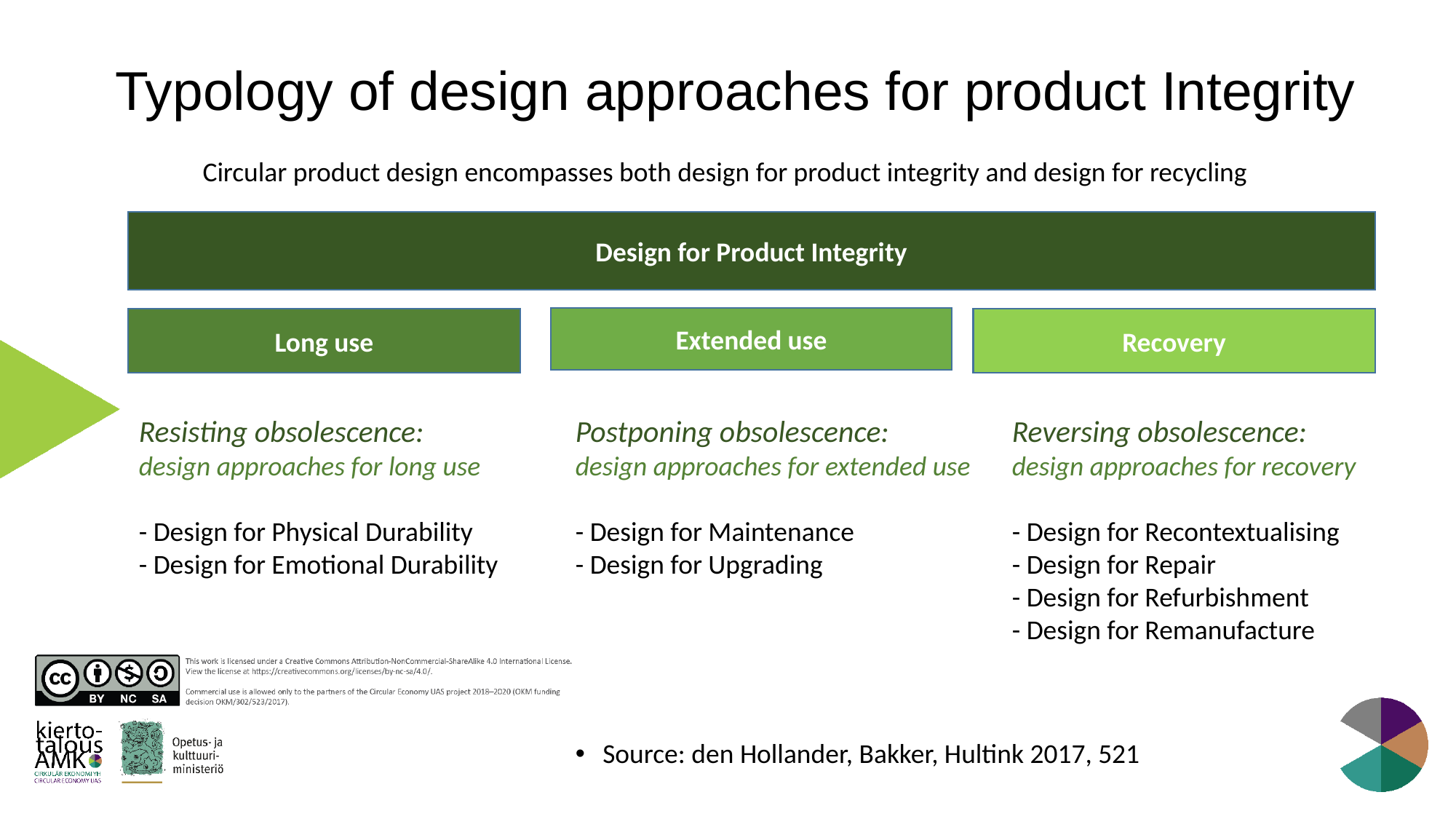

# Typology of design approaches for product Integrity
Circular product design encompasses both design for product integrity and design for recycling
Design for Product Integrity
Extended use
Long use
Recovery
Resisting obsolescence:                   	Postponing obsolescence:                	Reversing obsolescence:
design approaches for long use           	design approaches for extended use     	design approaches for recovery

- Design for Physical Durability             	- Design for Maintenance               	- Design for Recontextualising
- Design for Emotional Durability 	- Design for Upgrading                          	- Design for Repair
								- Design for Refurbishment
								- Design for Remanufacture

Source: den Hollander, Bakker, Hultink 2017, 521